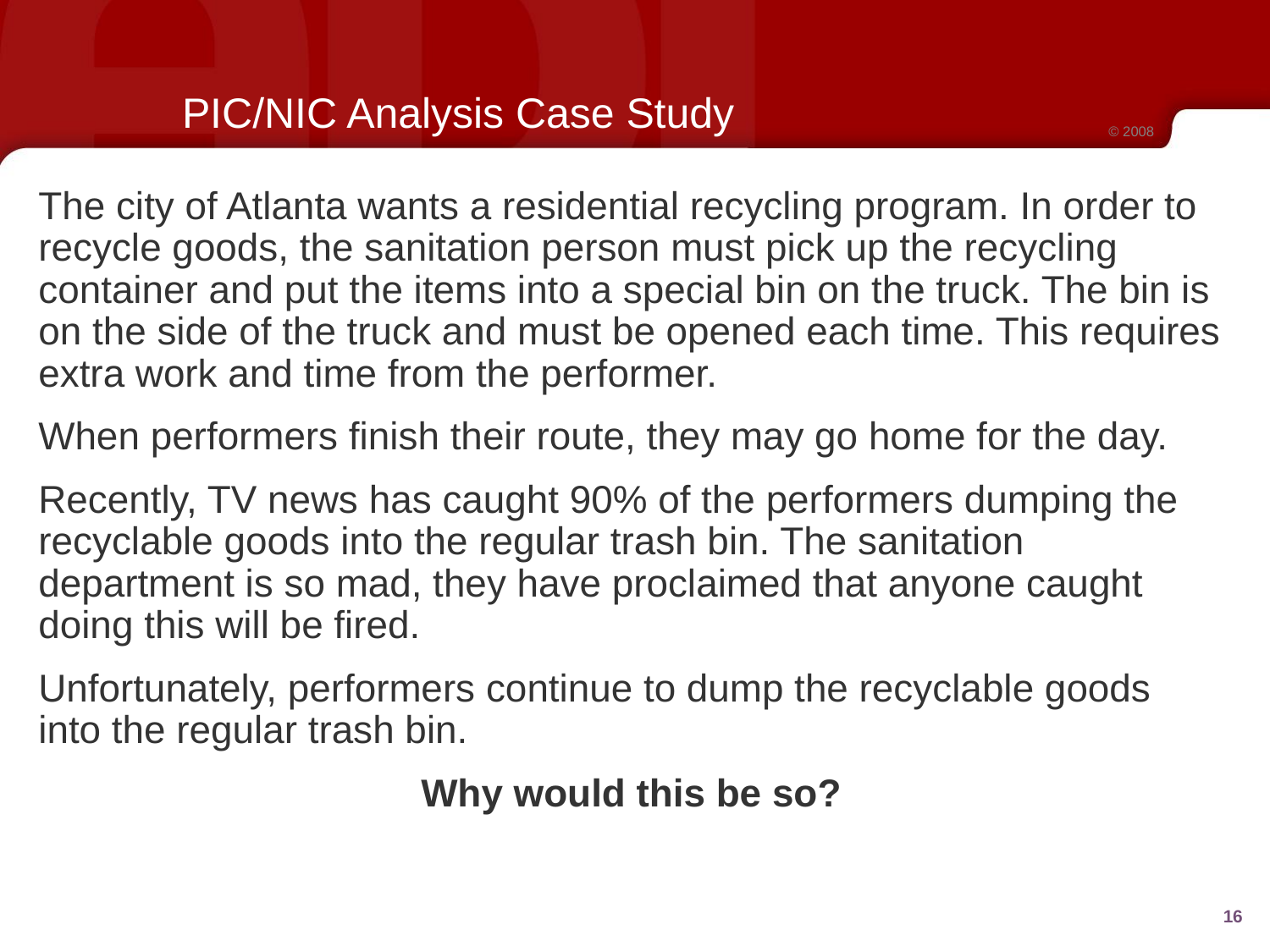

# PIC/NIC Analysis Case Study
© 2008
The city of Atlanta wants a residential recycling program. In order to recycle goods, the sanitation person must pick up the recycling container and put the items into a special bin on the truck. The bin is on the side of the truck and must be opened each time. This requires extra work and time from the performer.
When performers finish their route, they may go home for the day.
Recently, TV news has caught 90% of the performers dumping the recyclable goods into the regular trash bin. The sanitation department is so mad, they have proclaimed that anyone caught doing this will be fired.
Unfortunately, performers continue to dump the recyclable goods into the regular trash bin.
Why would this be so?
16